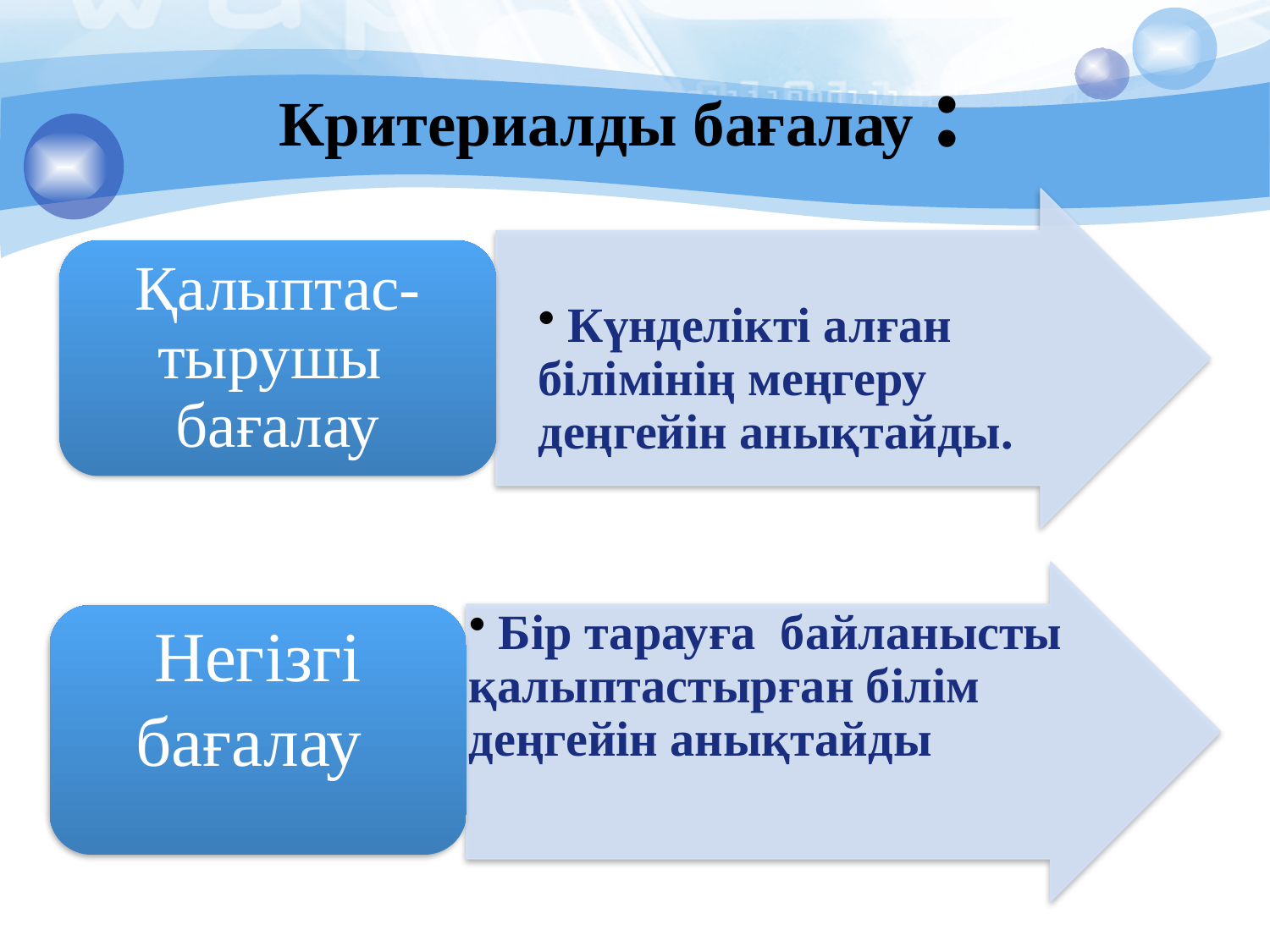

# Критериалды бағалау :

 Күнделікті алған білімінің меңгеру деңгейін анықтайды.
Қалыптас-тырушы  бағалау
 Бір тарауға  байланысты   қалыптастырған білім деңгейін анықтайды
Негізгі бағалау